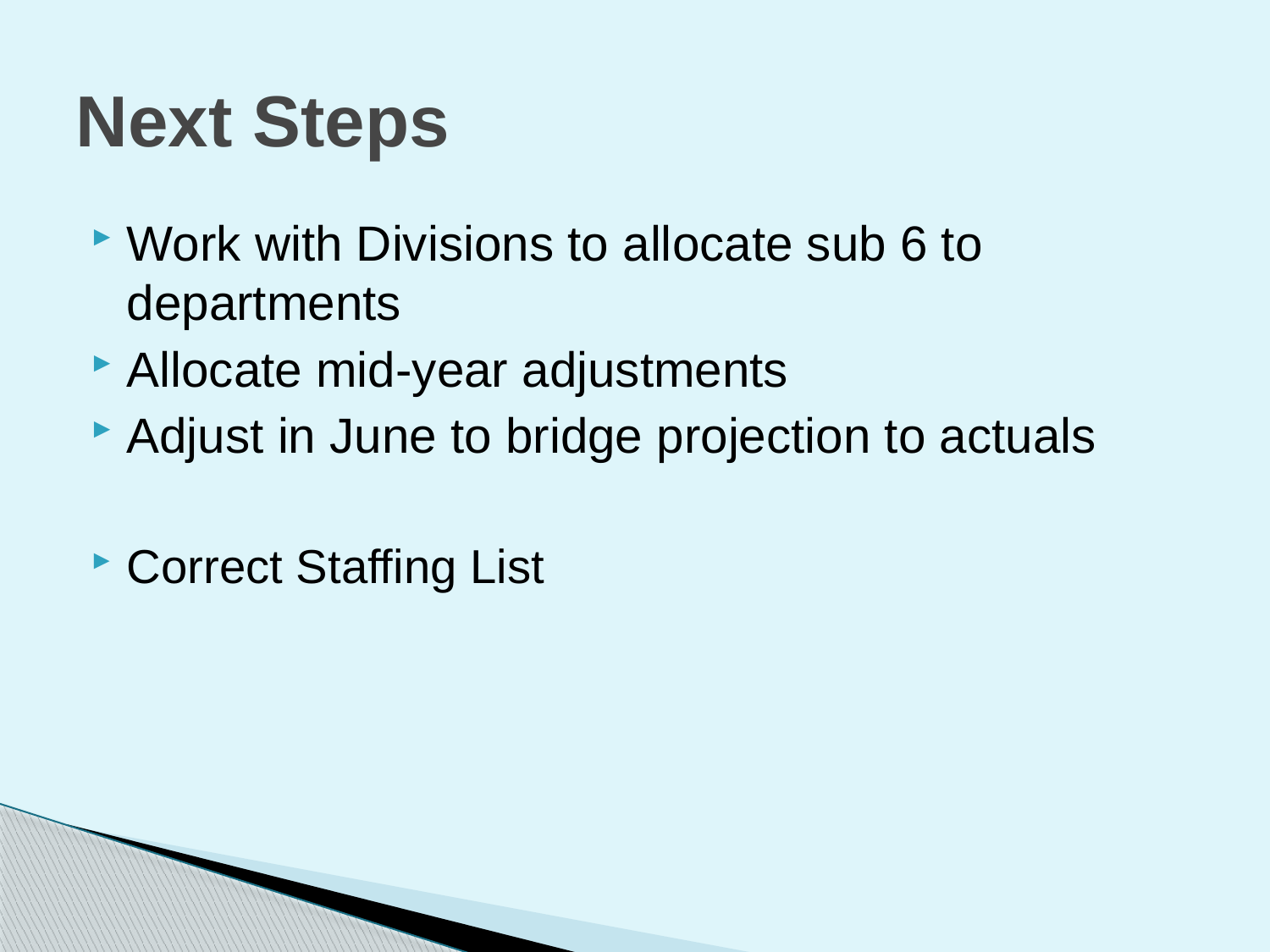

# Next Steps
Work with Divisions to allocate sub 6 to departments
Allocate mid-year adjustments
Adjust in June to bridge projection to actuals

Correct Staffing List